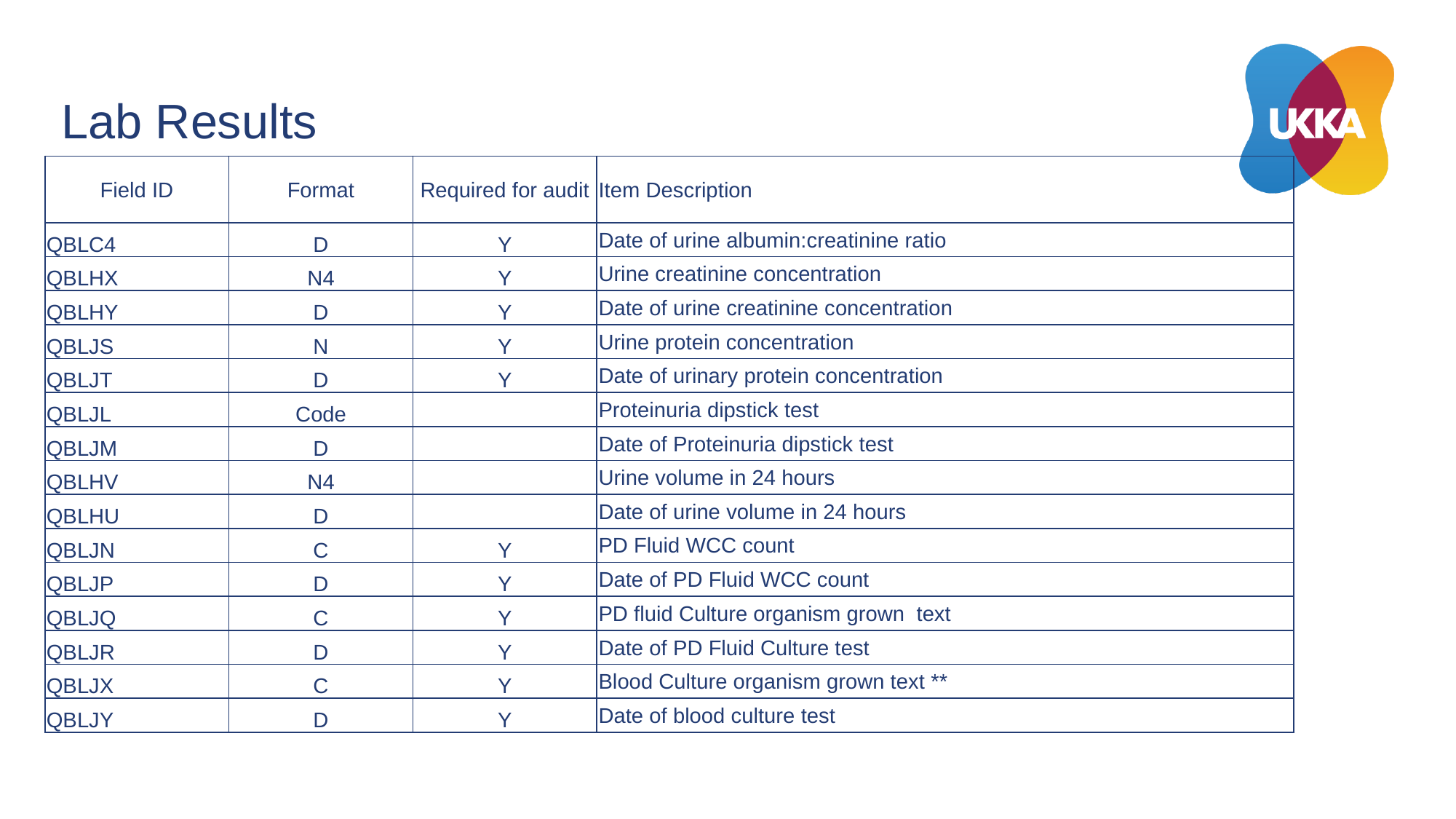

# Lab Results
| Field ID | Format | Required for audit | Item Description |
| --- | --- | --- | --- |
| QBLC4 | D | Y | Date of urine albumin:creatinine ratio |
| QBLHX | N4 | Y | Urine creatinine concentration |
| QBLHY | D | Y | Date of urine creatinine concentration |
| QBLJS | N | Y | Urine protein concentration |
| QBLJT | D | Y | Date of urinary protein concentration |
| QBLJL | Code |  | Proteinuria dipstick test |
| QBLJM | D |  | Date of Proteinuria dipstick test |
| QBLHV | N4 |  | Urine volume in 24 hours |
| QBLHU | D |  | Date of urine volume in 24 hours |
| QBLJN | C | Y | PD Fluid WCC count |
| QBLJP | D | Y | Date of PD Fluid WCC count |
| QBLJQ | C | Y | PD fluid Culture organism grown text |
| QBLJR | D | Y | Date of PD Fluid Culture test |
| QBLJX | C | Y | Blood Culture organism grown text \*\* |
| QBLJY | D | Y | Date of blood culture test |